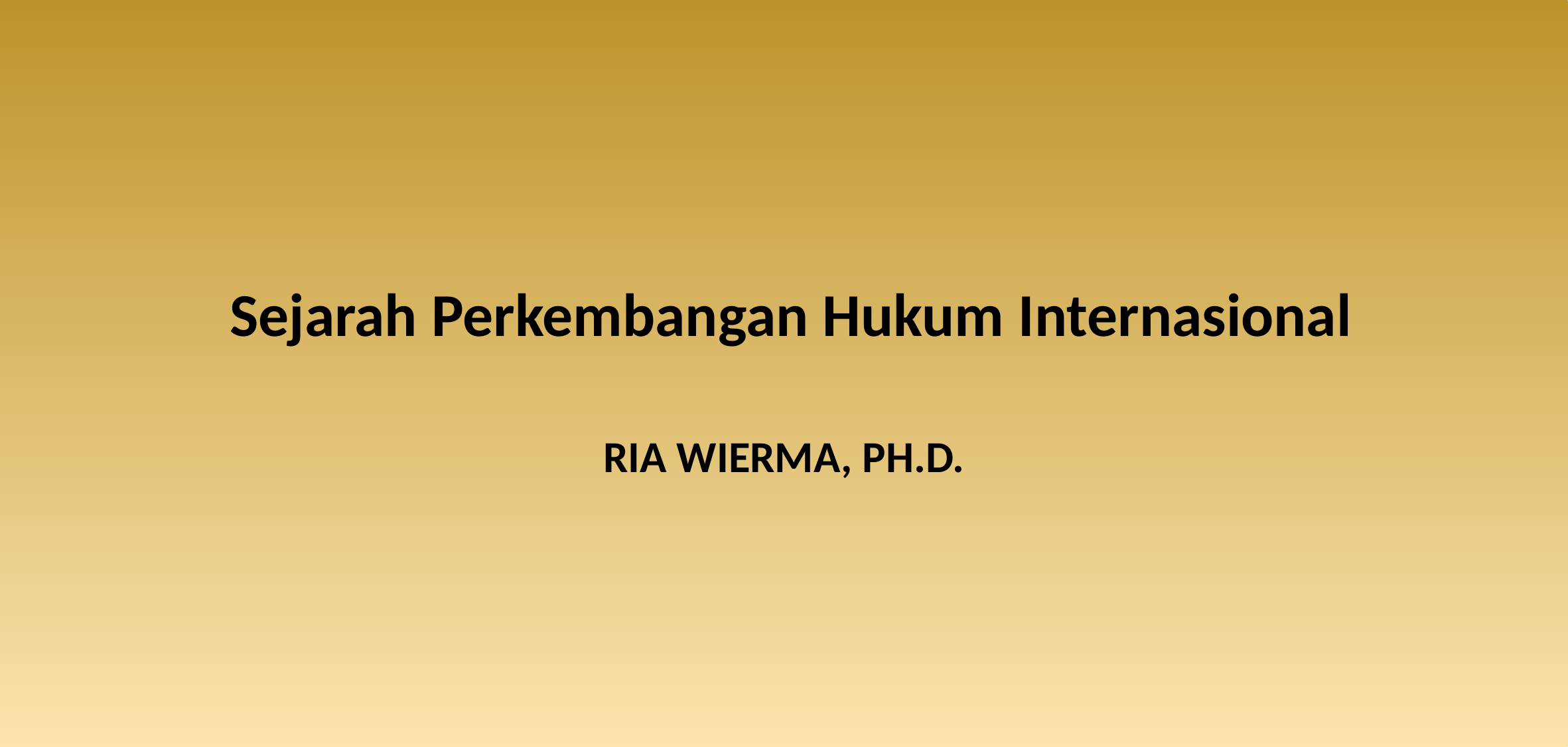

# Sejarah Perkembangan Hukum Internasional
RIA WIERMA, PH.D.